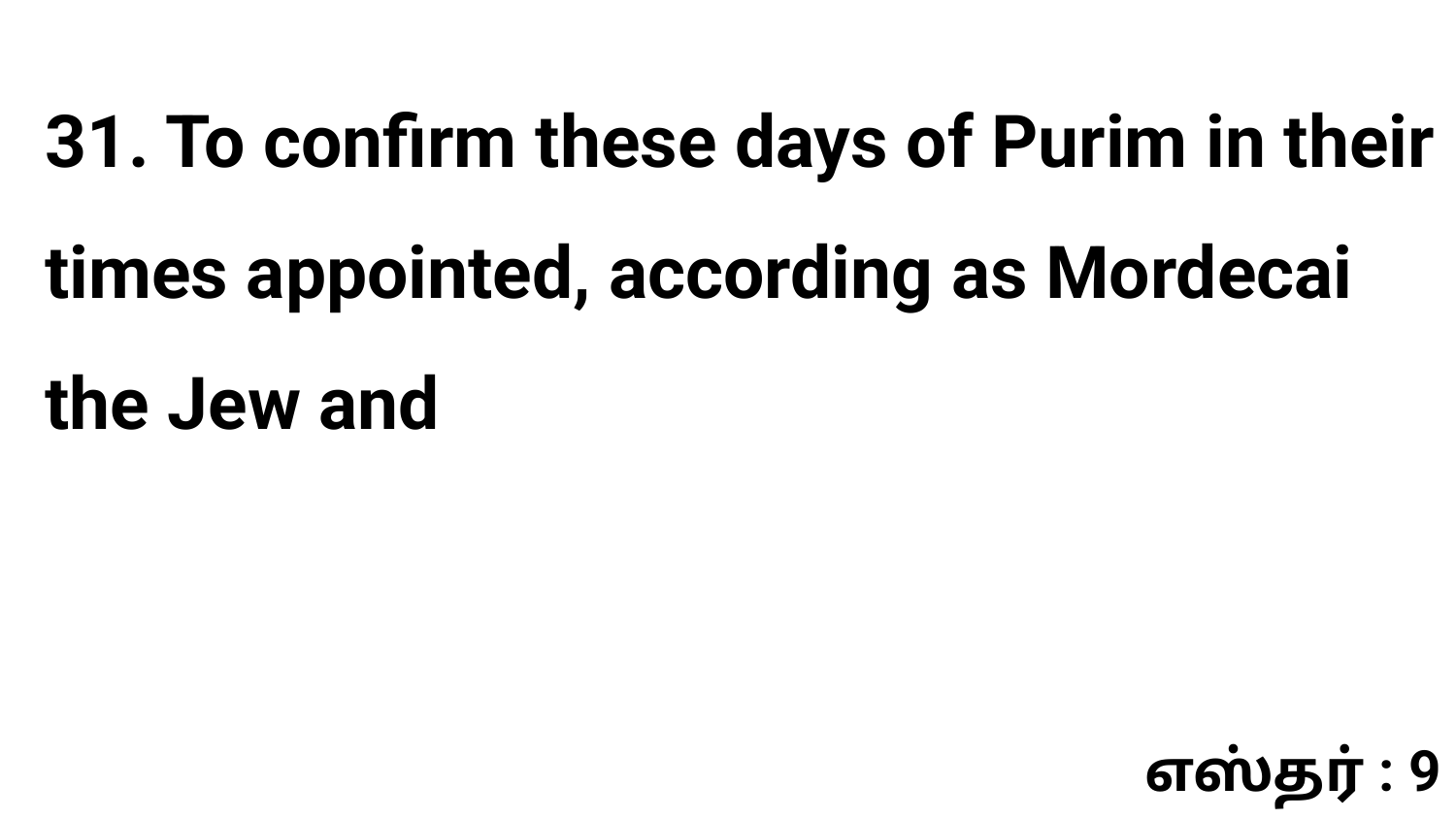

31. To confirm these days of Purim in their times appointed, according as Mordecai the Jew and
எஸ்தர் : 9